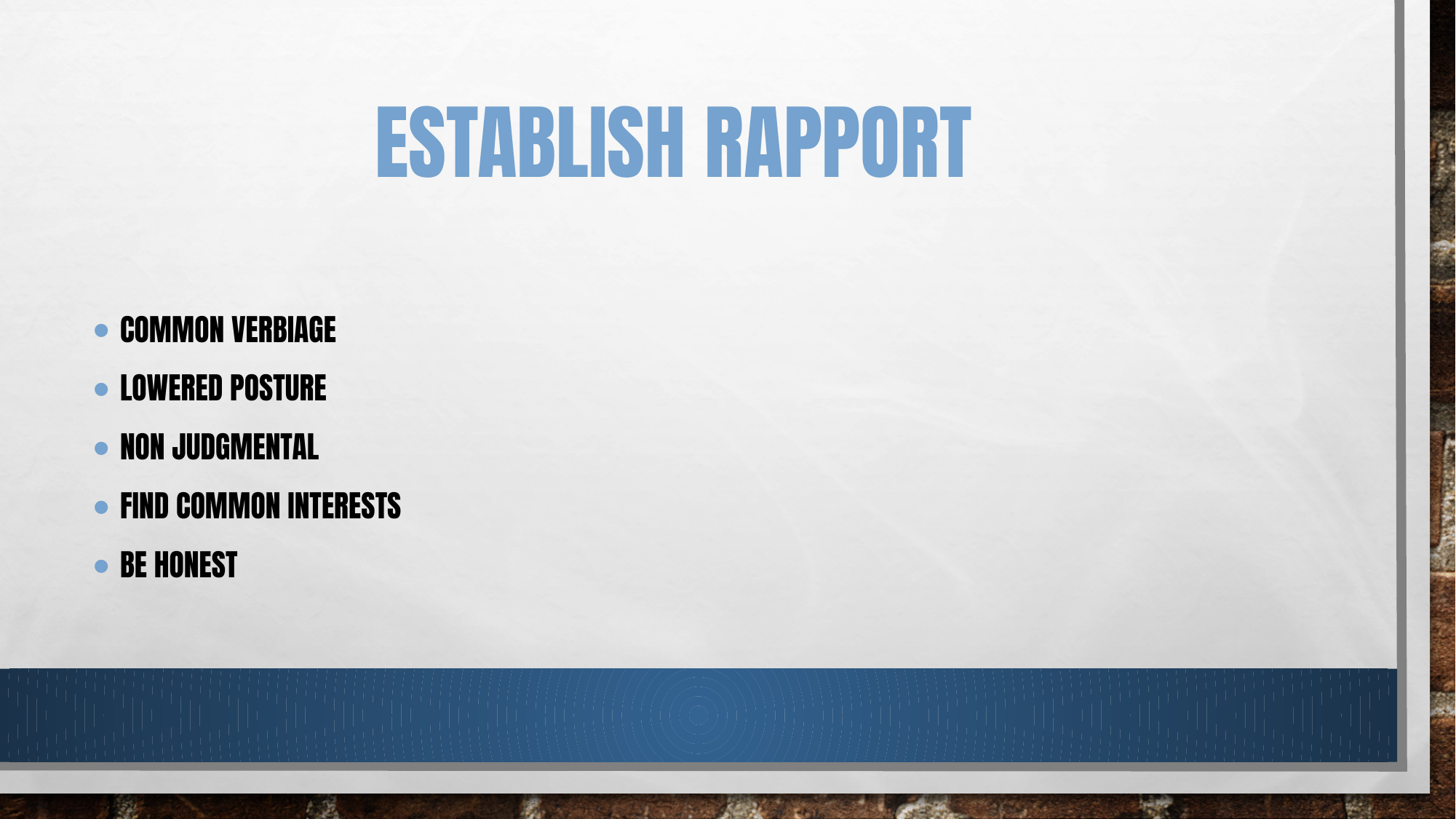

# Establish Rapport
Common Verbiage
Lowered posture
Non judgmental
Find common interests
BE HONEST